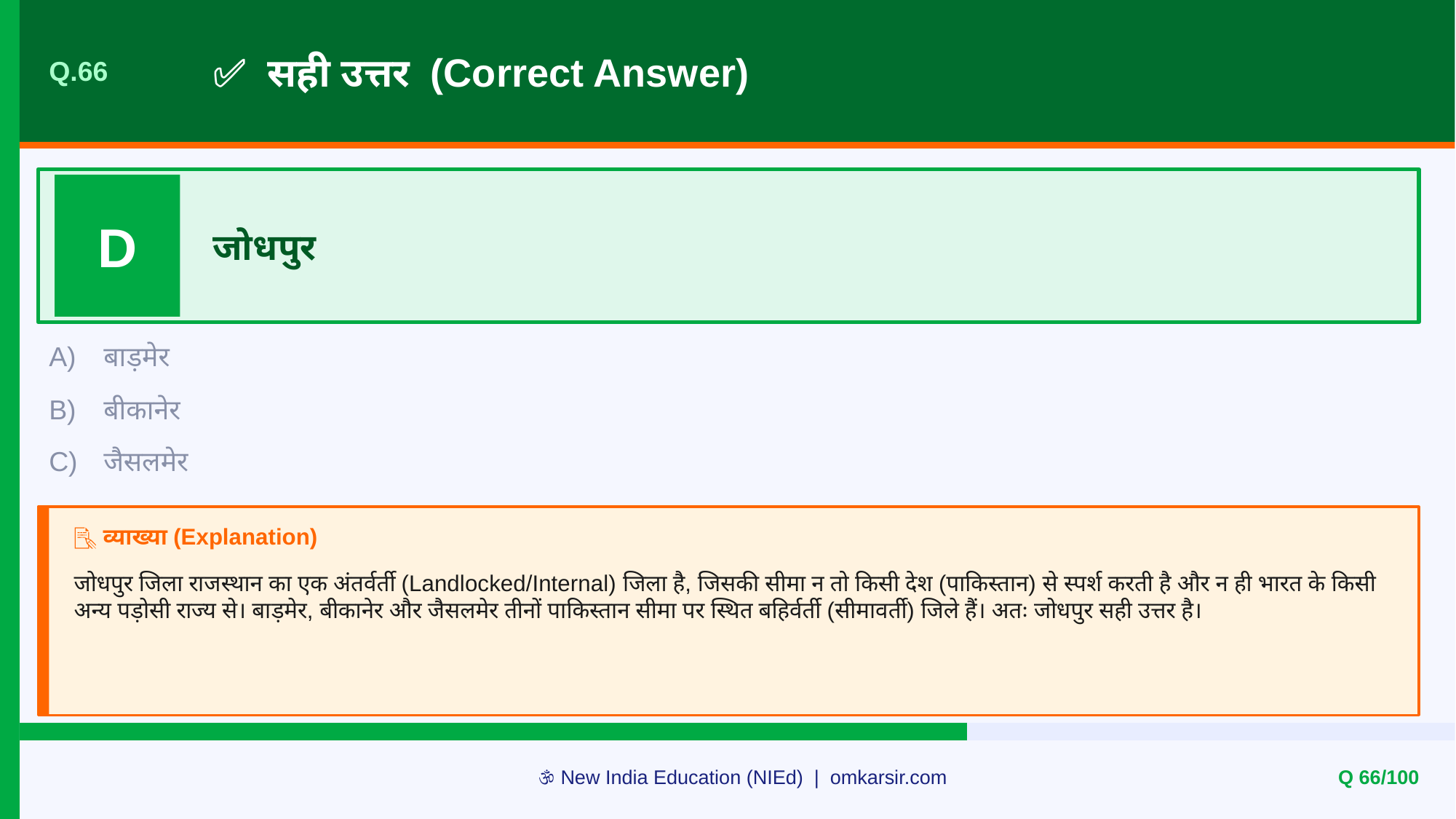

✅  सही उत्तर  (Correct Answer)
Q.66

D
जोधपुर
A)
बाड़मेर
B)
बीकानेर
C)
जैसलमेर

📝 व्याख्या (Explanation)
जोधपुर जिला राजस्थान का एक अंतर्वर्ती (Landlocked/Internal) जिला है, जिसकी सीमा न तो किसी देश (पाकिस्तान) से स्पर्श करती है और न ही भारत के किसी अन्य पड़ोसी राज्य से। बाड़मेर, बीकानेर और जैसलमेर तीनों पाकिस्तान सीमा पर स्थित बहिर्वर्ती (सीमावर्ती) जिले हैं। अतः जोधपुर सही उत्तर है।

🕉️ New India Education (NIEd)  |  omkarsir.com
Q 66/100